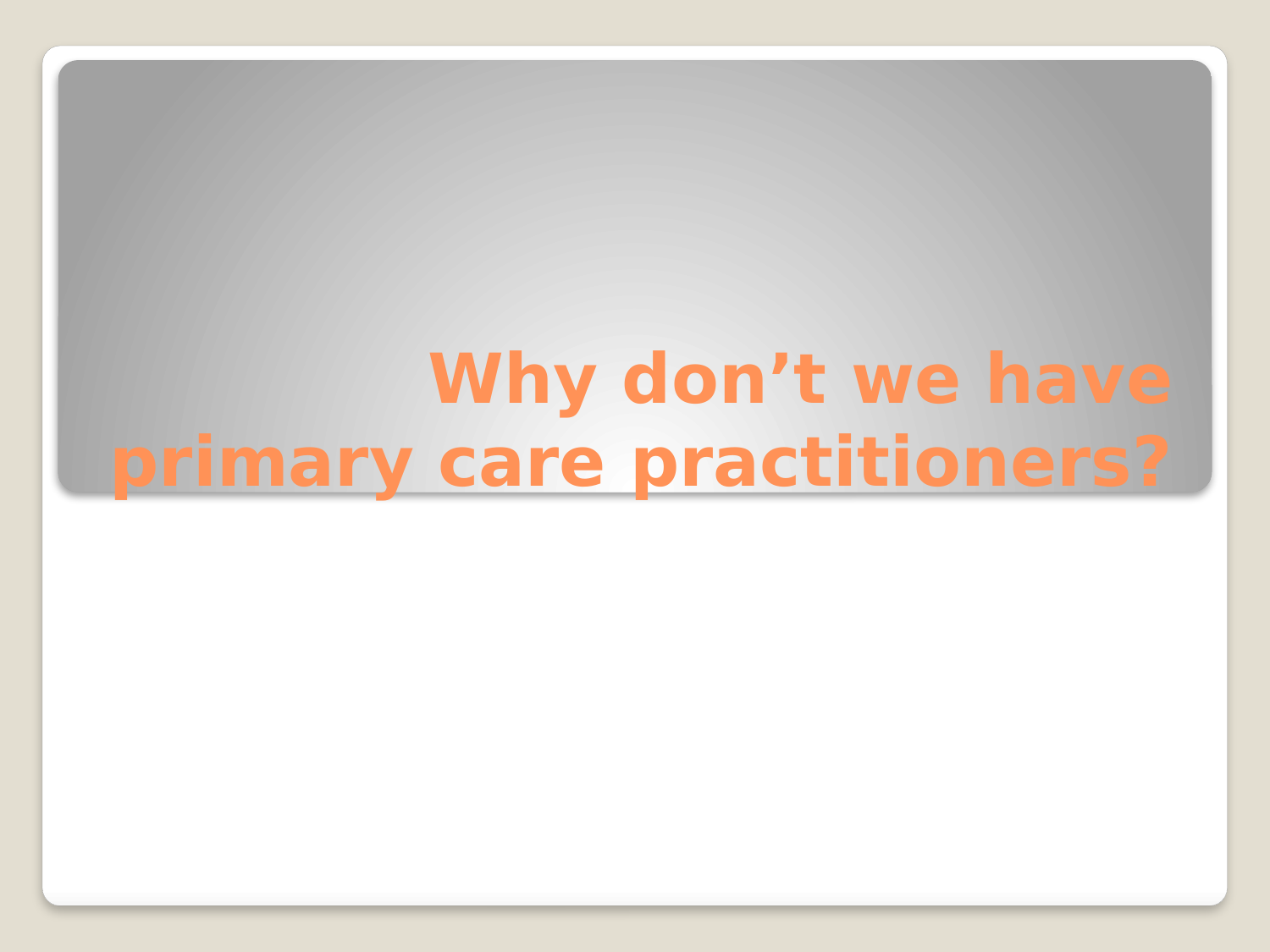

# Why don’t we have primary care practitioners?